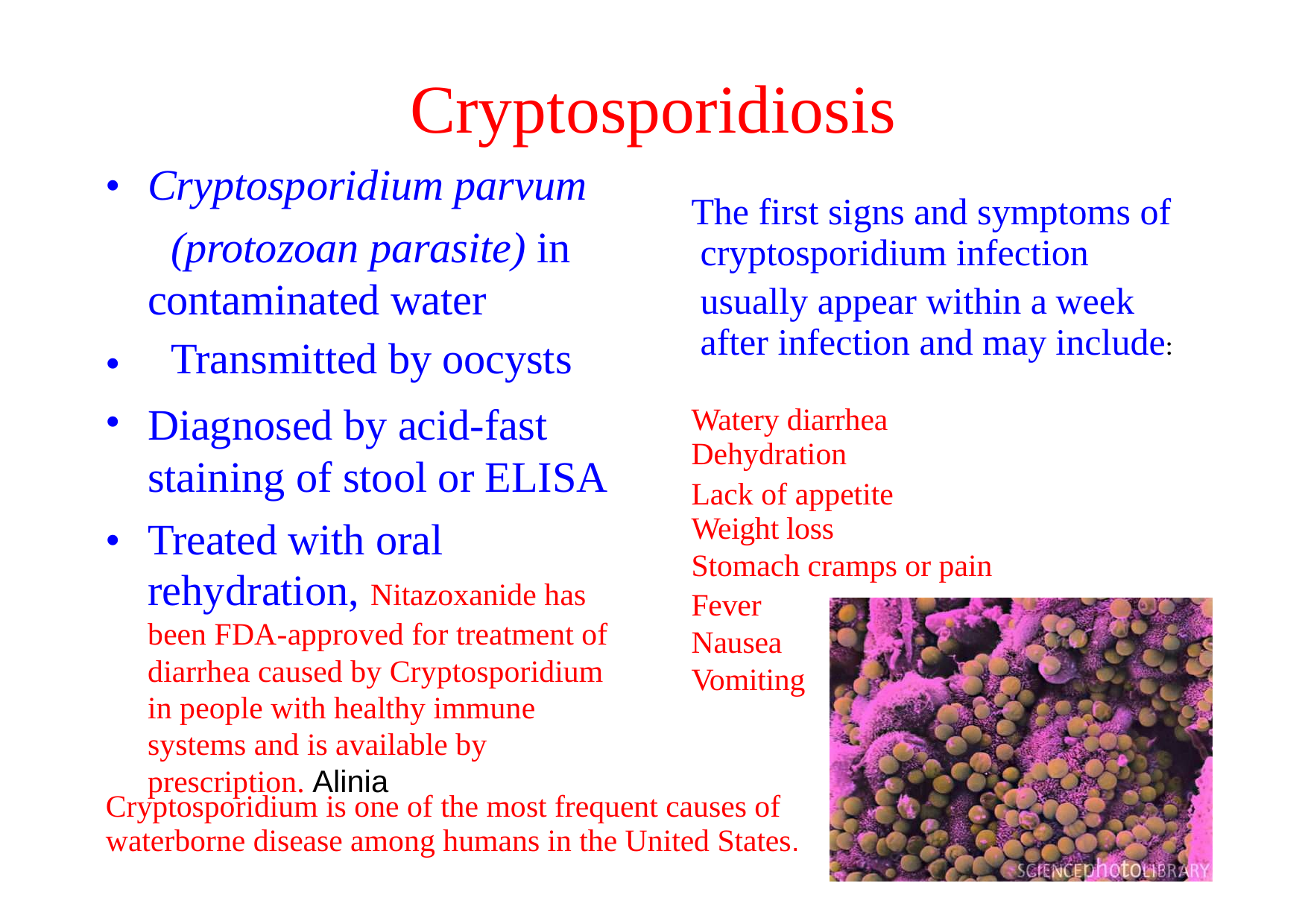

Cryptosporidiosis
•
Cryptosporidium parvum
(protozoan parasite) in contaminated water
Transmitted by oocysts
Diagnosed by acid-fast staining of stool or ELISA
The first signs and symptoms of
cryptosporidium infection
usually appear within a
after infection and may
week
include:
•
•
Watery diarrhea
Dehydration

Lack of appetite
Weight loss
Stomach cramps or pain
Fever Nausea Vomiting
•
Treated with oral
rehydration, Nitazoxanide has been FDA-approved for treatment of diarrhea caused by Cryptosporidium in people with healthy immune systems and is available by prescription. Alinia

Cryptosporidium is one of the most frequent causes of
waterborne disease among humans in the United States.